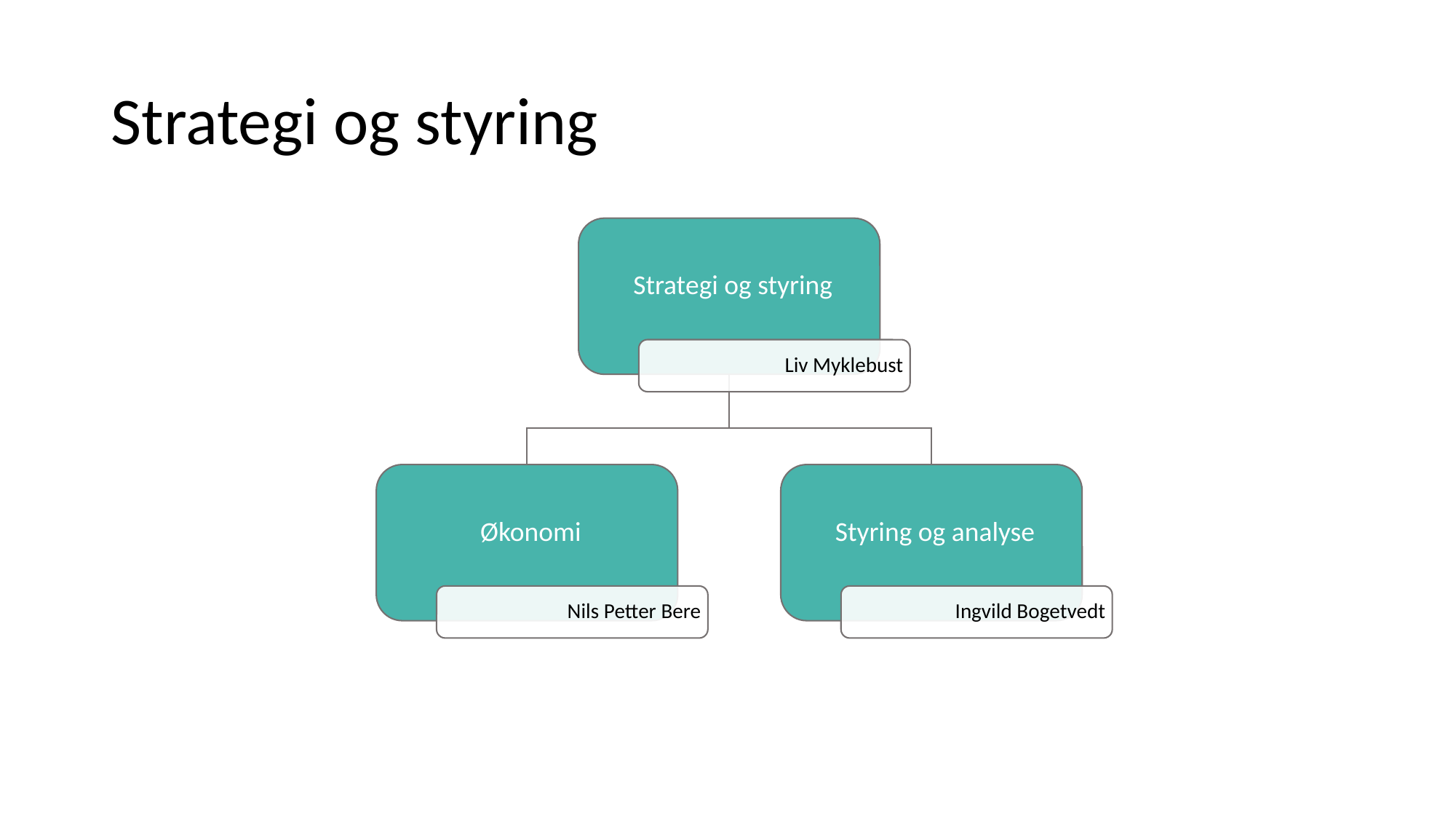

# Strategi og styring
Strategi og styring
Liv Myklebust
Økonomi
Nils Petter Bere
Styring og analyse
Ingvild Bogetvedt